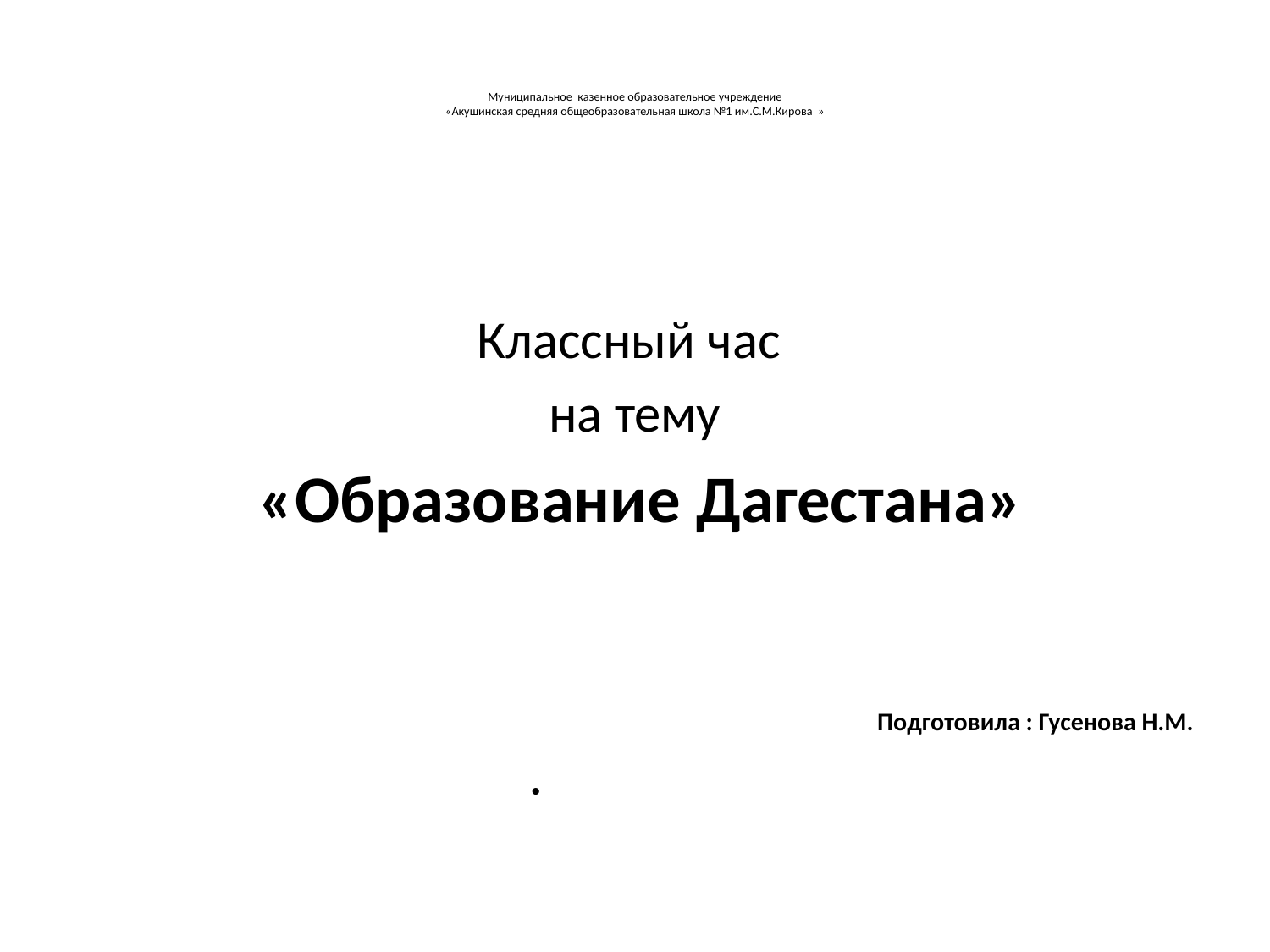

# Муниципальное  казенное образовательное учреждение «Акушинская средняя общеобразовательная школа №1 им.С.М.Кирова  »

Классный час
на тему
 «Образование Дагестана»

                                      Подготовила : Гусенова Н.М.